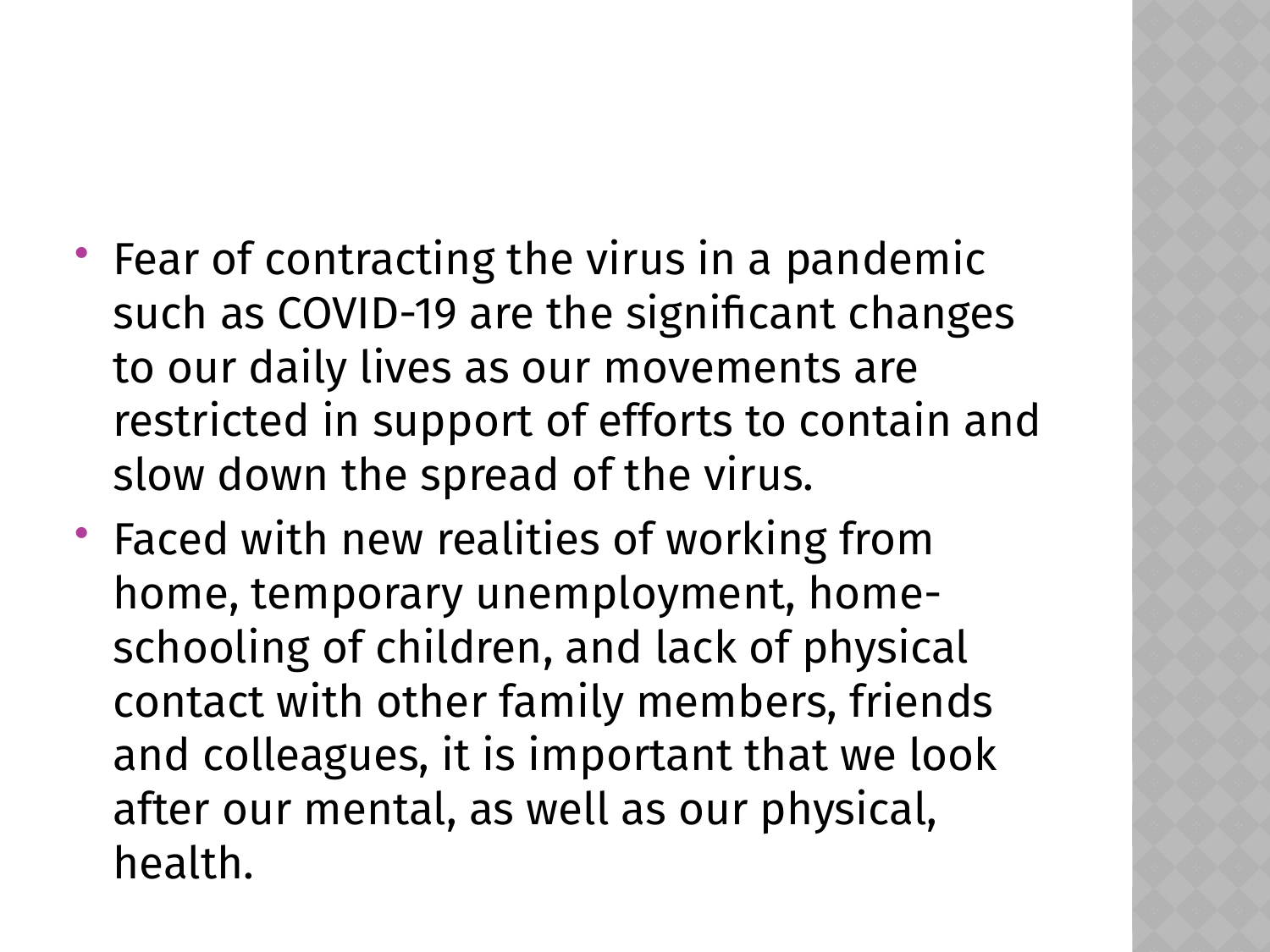

#
Fear of contracting the virus in a pandemic such as COVID-19 are the significant changes to our daily lives as our movements are restricted in support of efforts to contain and slow down the spread of the virus.
Faced with new realities of working from home, temporary unemployment, home-schooling of children, and lack of physical contact with other family members, friends and colleagues, it is important that we look after our mental, as well as our physical, health.